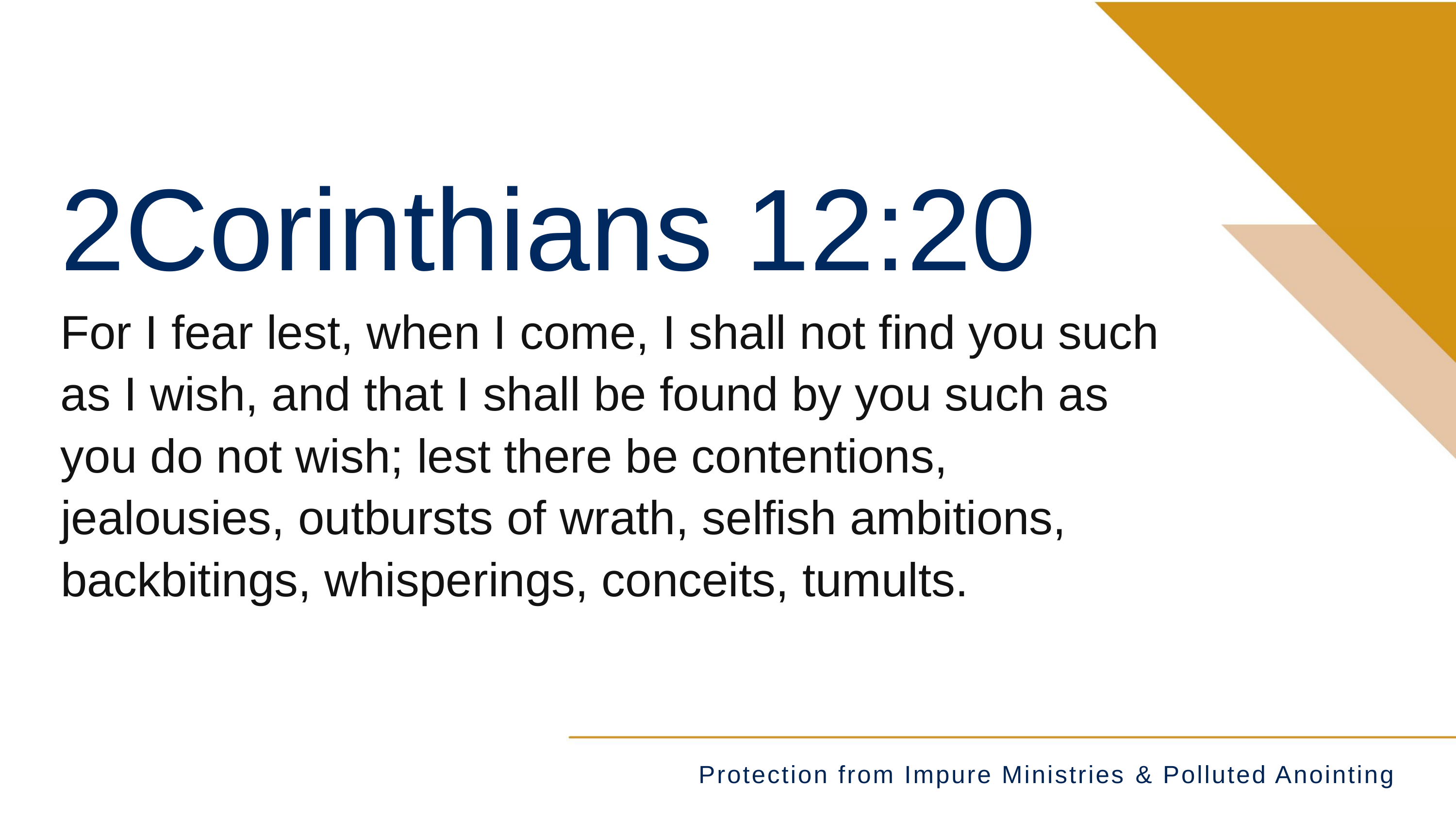

2Corinthians 12:20
For I fear lest, when I come, I shall not find you such
as I wish, and that I shall be found by you such as
you do not wish; lest there be contentions,
jealousies, outbursts of wrath, selfish ambitions,
backbitings, whisperings, conceits, tumults.
Protection from Impure Ministries & Polluted Anointing